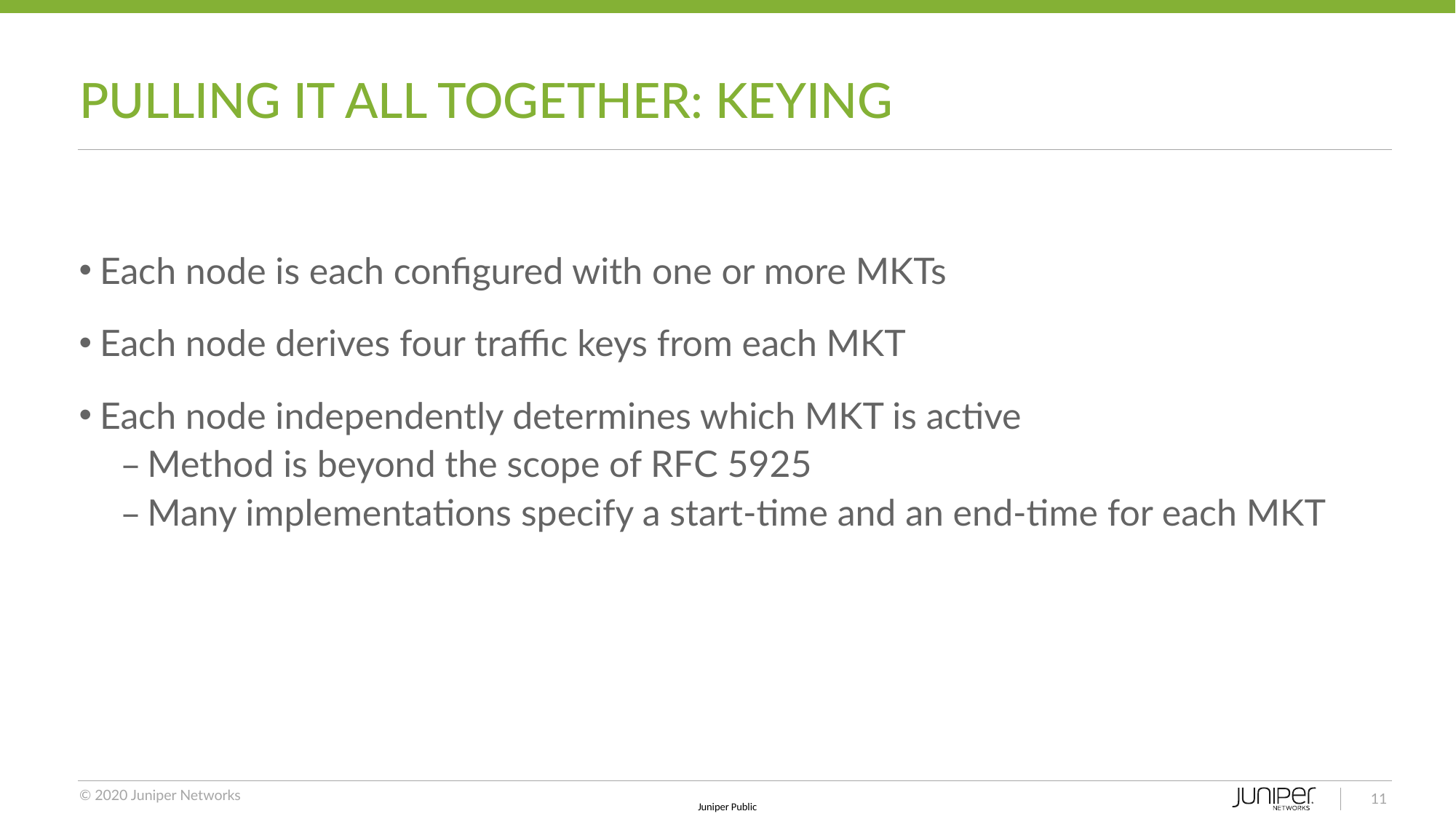

# Pulling it all together: Keying
Each node is each configured with one or more MKTs
Each node derives four traffic keys from each MKT
Each node independently determines which MKT is active
Method is beyond the scope of RFC 5925
Many implementations specify a start-time and an end-time for each MKT
11